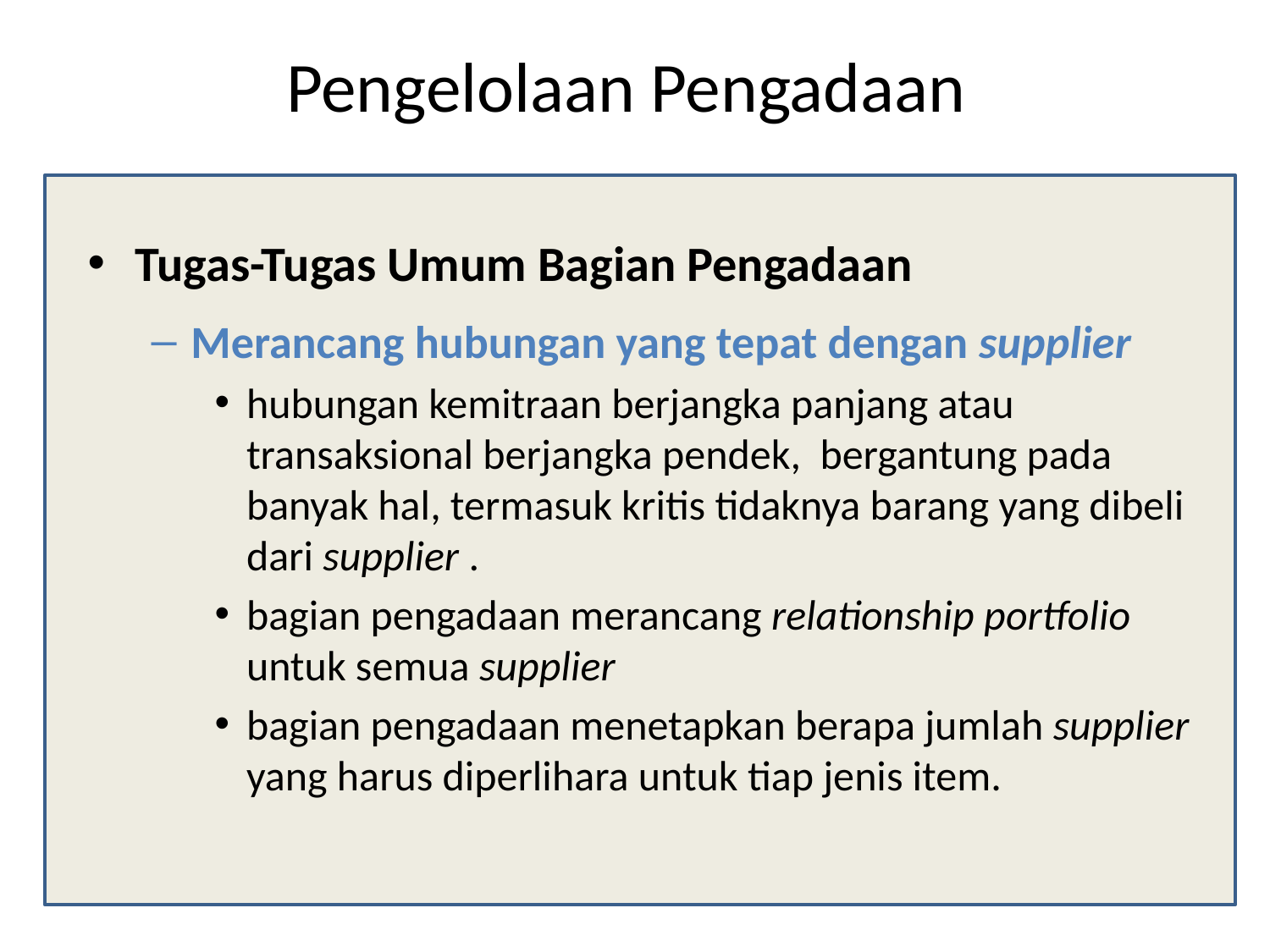

# Pengelolaan Pengadaan

Tugas-Tugas Umum Bagian Pengadaan
Merancang hubungan yang tepat dengan supplier
hubungan kemitraan berjangka panjang atau transaksional berjangka pendek,  bergantung pada banyak hal, termasuk kritis tidaknya barang yang dibeli dari supplier .
bagian pengadaan merancang relationship portfolio untuk semua supplier
bagian pengadaan menetapkan berapa jumlah supplier yang harus diperlihara untuk tiap jenis item.